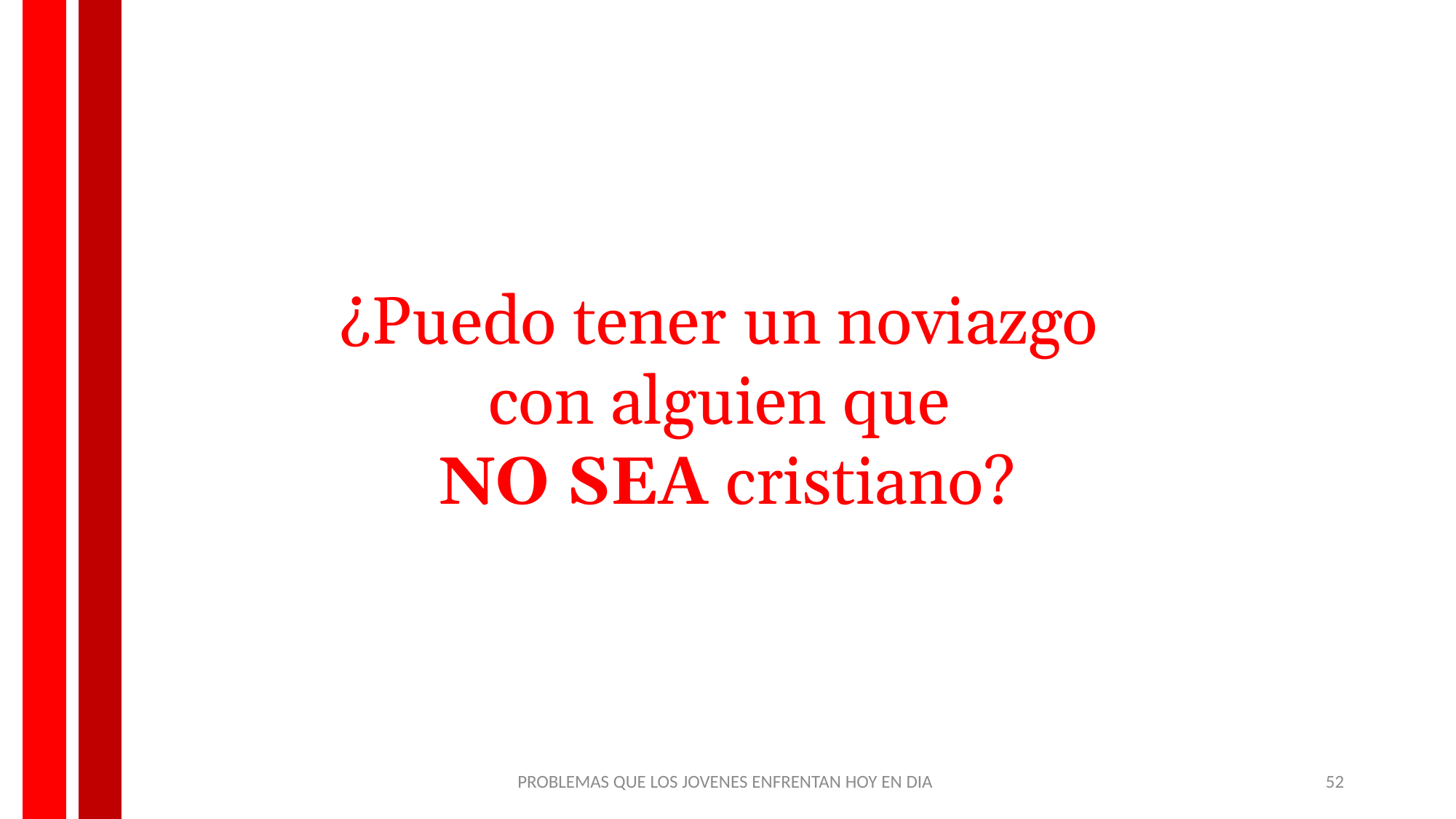

¿Puedo tener un noviazgo
con alguien que
NO SEA cristiano?

PROBLEMAS QUE LOS JOVENES ENFRENTAN HOY EN DIA
52